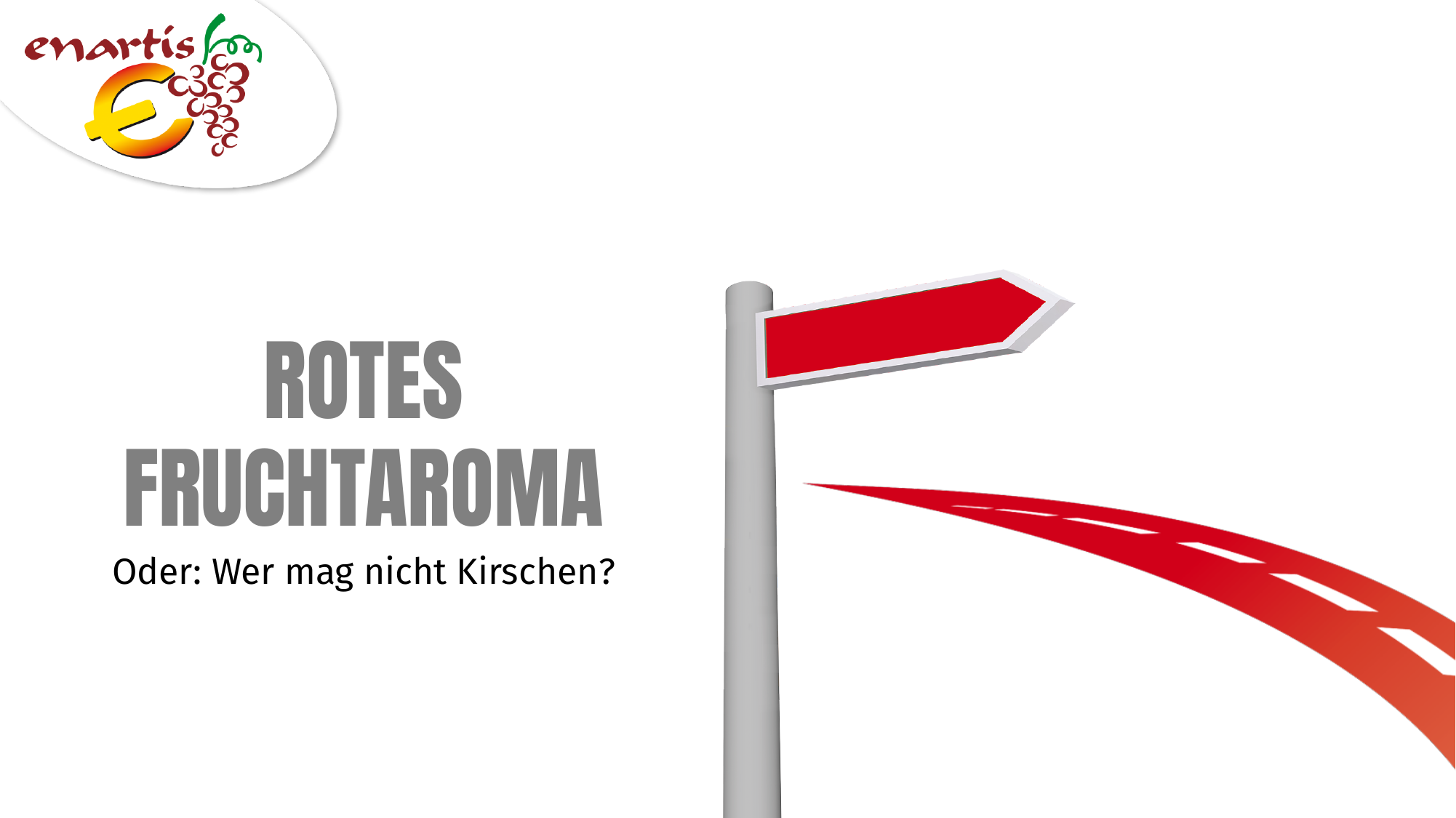

# ROTES FRUCHTAROMA
Oder: Wer mag nicht Kirschen?